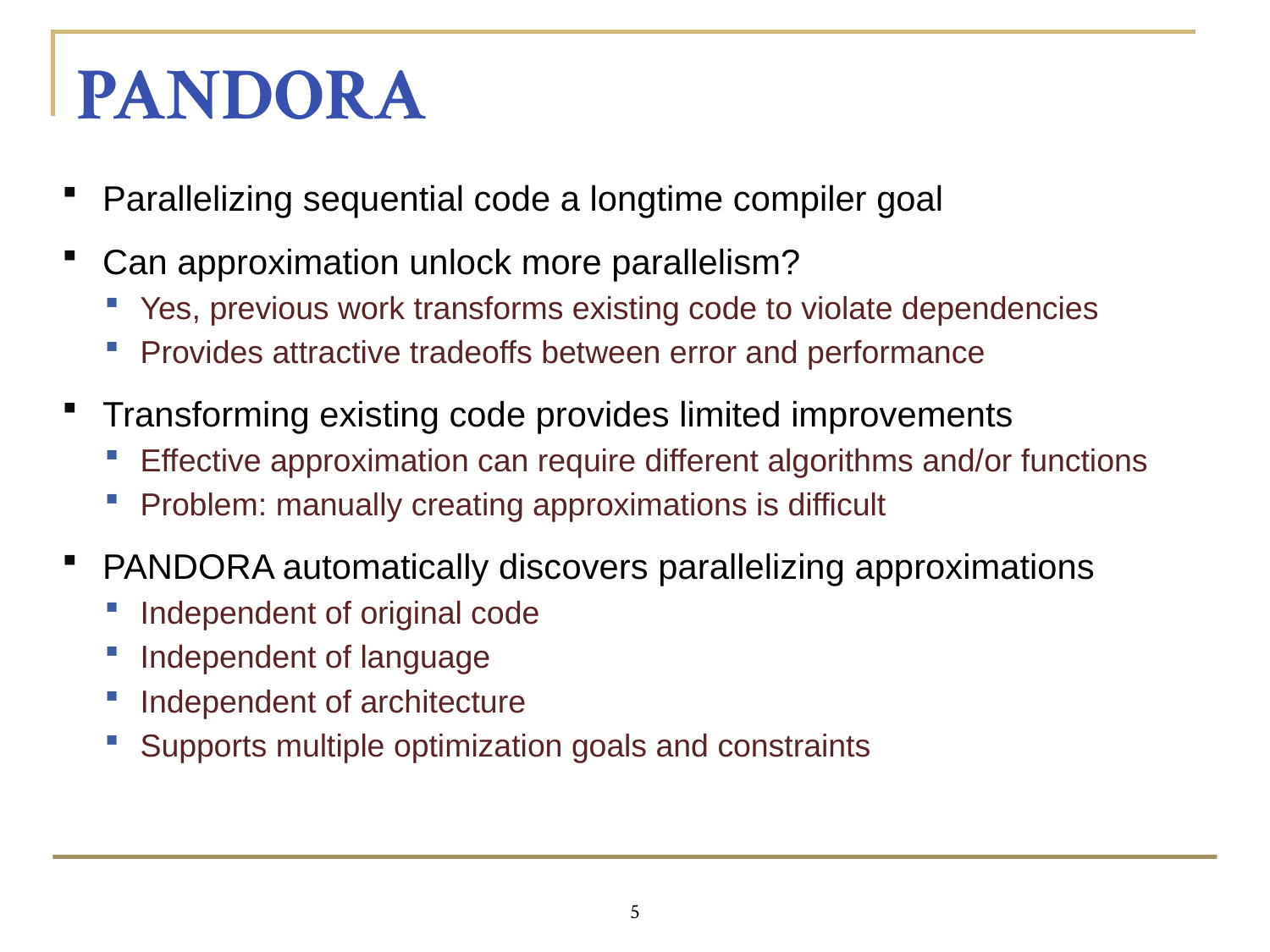

# PANDORA
Parallelizing sequential code a longtime compiler goal
Can approximation unlock more parallelism?
Yes, previous work transforms existing code to violate dependencies
Provides attractive tradeoffs between error and performance
Transforming existing code provides limited improvements
Effective approximation can require different algorithms and/or functions
Problem: manually creating approximations is difficult
PANDORA automatically discovers parallelizing approximations
Independent of original code
Independent of language
Independent of architecture
Supports multiple optimization goals and constraints
5